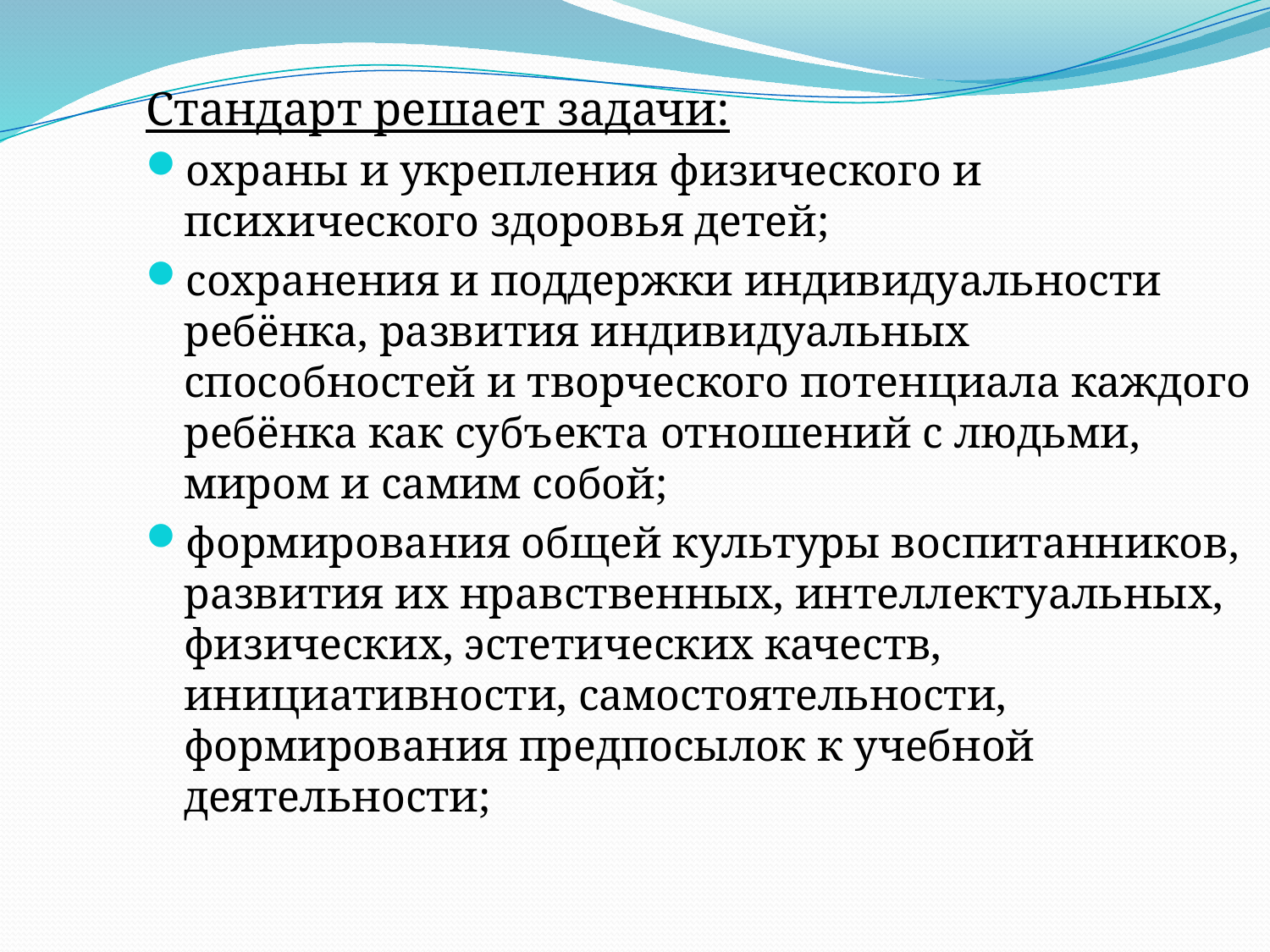

Стандарт решает задачи:
охраны и укрепления физического и психического здоровья детей;
сохранения и поддержки индивидуальности ребёнка, развития индивидуальных способностей и творческого потенциала каждого ребёнка как субъекта отношений с людьми, миром и самим собой;
формирования общей культуры воспитанников, развития их нравственных, интеллектуальных, физических, эстетических качеств, инициативности, самостоятельности, формирования предпосылок к учебной деятельности;